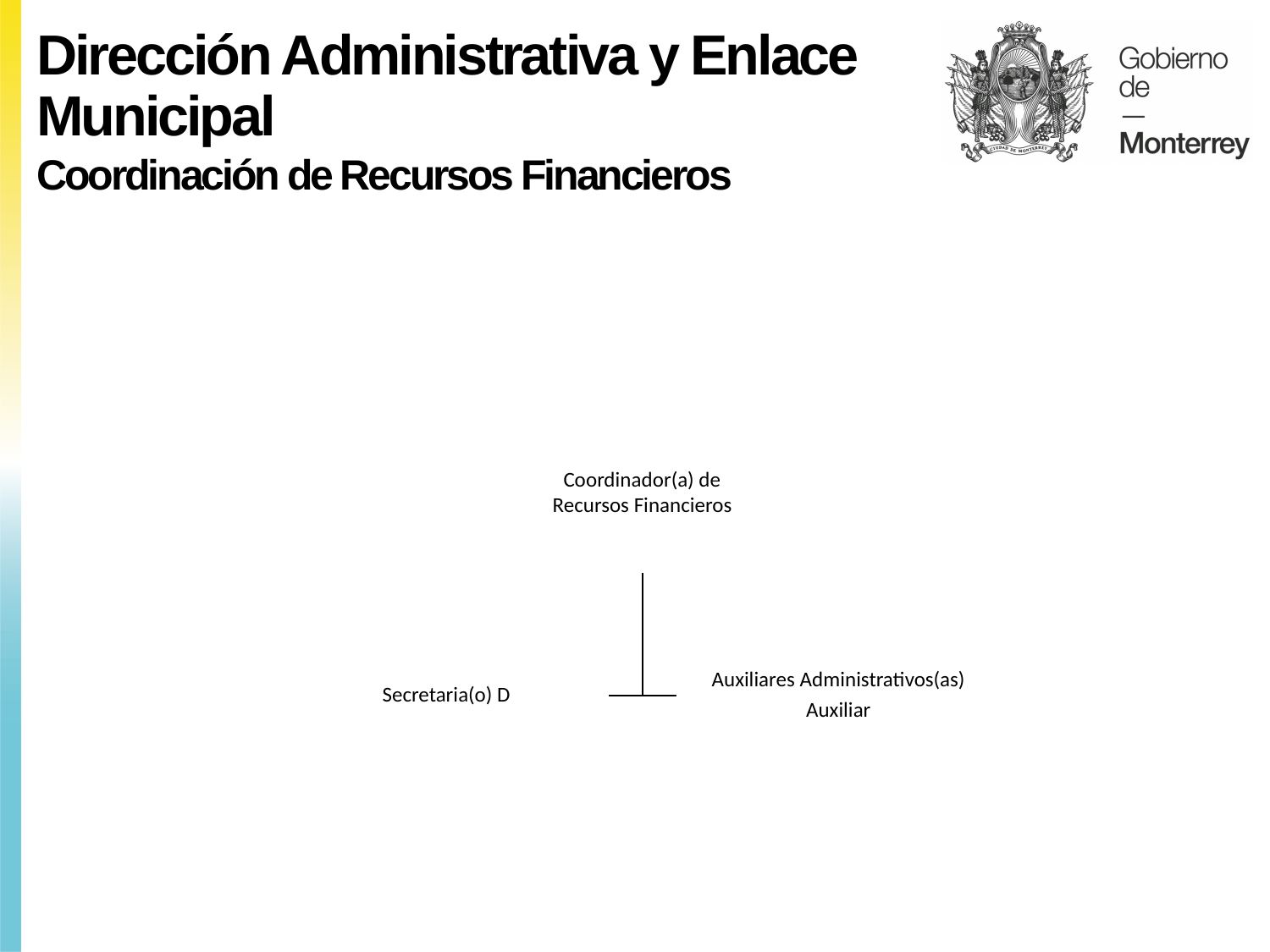

Dirección Administrativa y Enlace Municipal
Coordinación de Recursos Financieros
Coordinador(a) de
Recursos Financieros
Secretaria(o) D
Auxiliares Administrativos(as)
Auxiliar